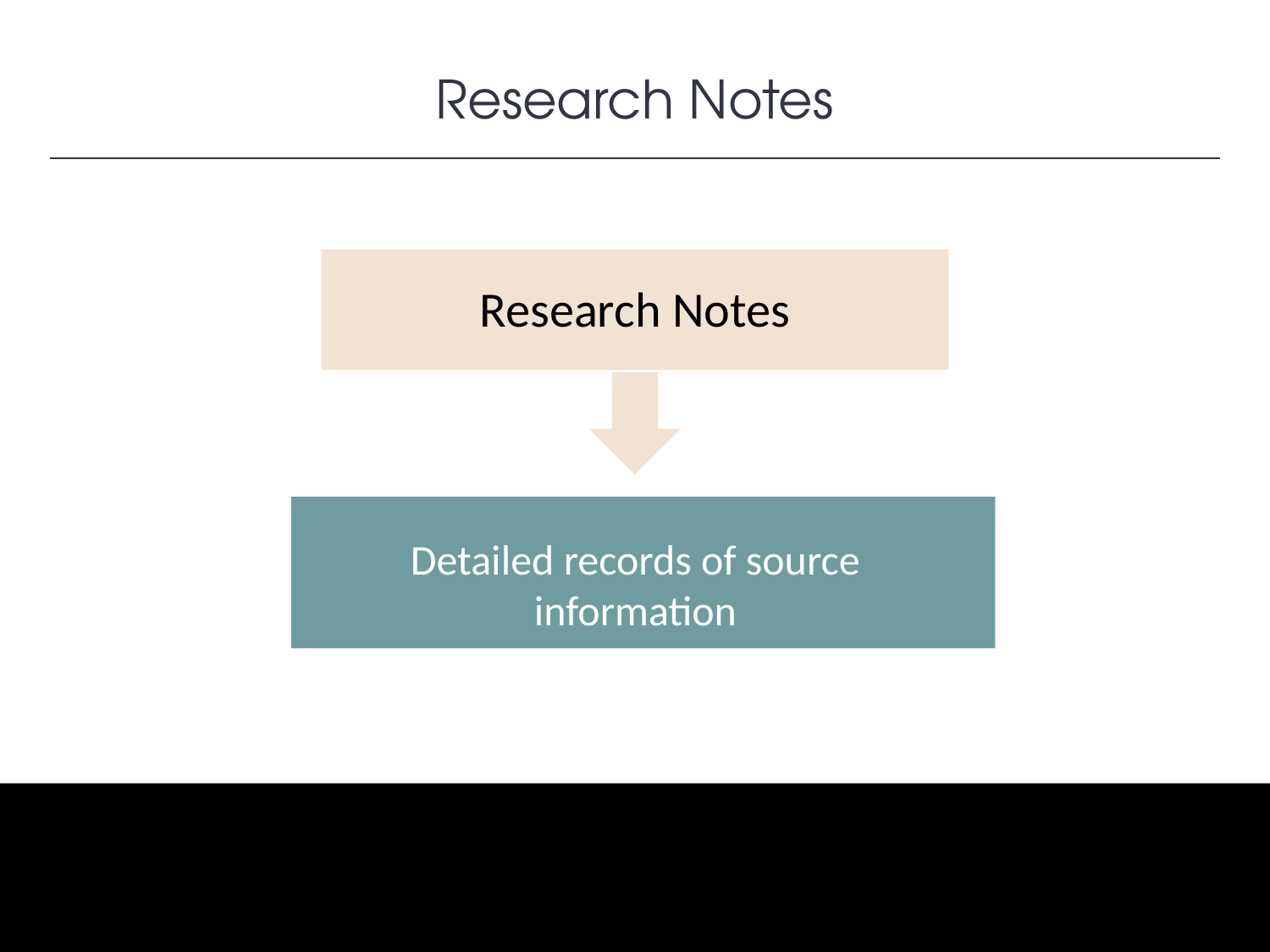

HAWKES LEARNING
Research Notes

Credibility
Research Notes

Detailed records of source information